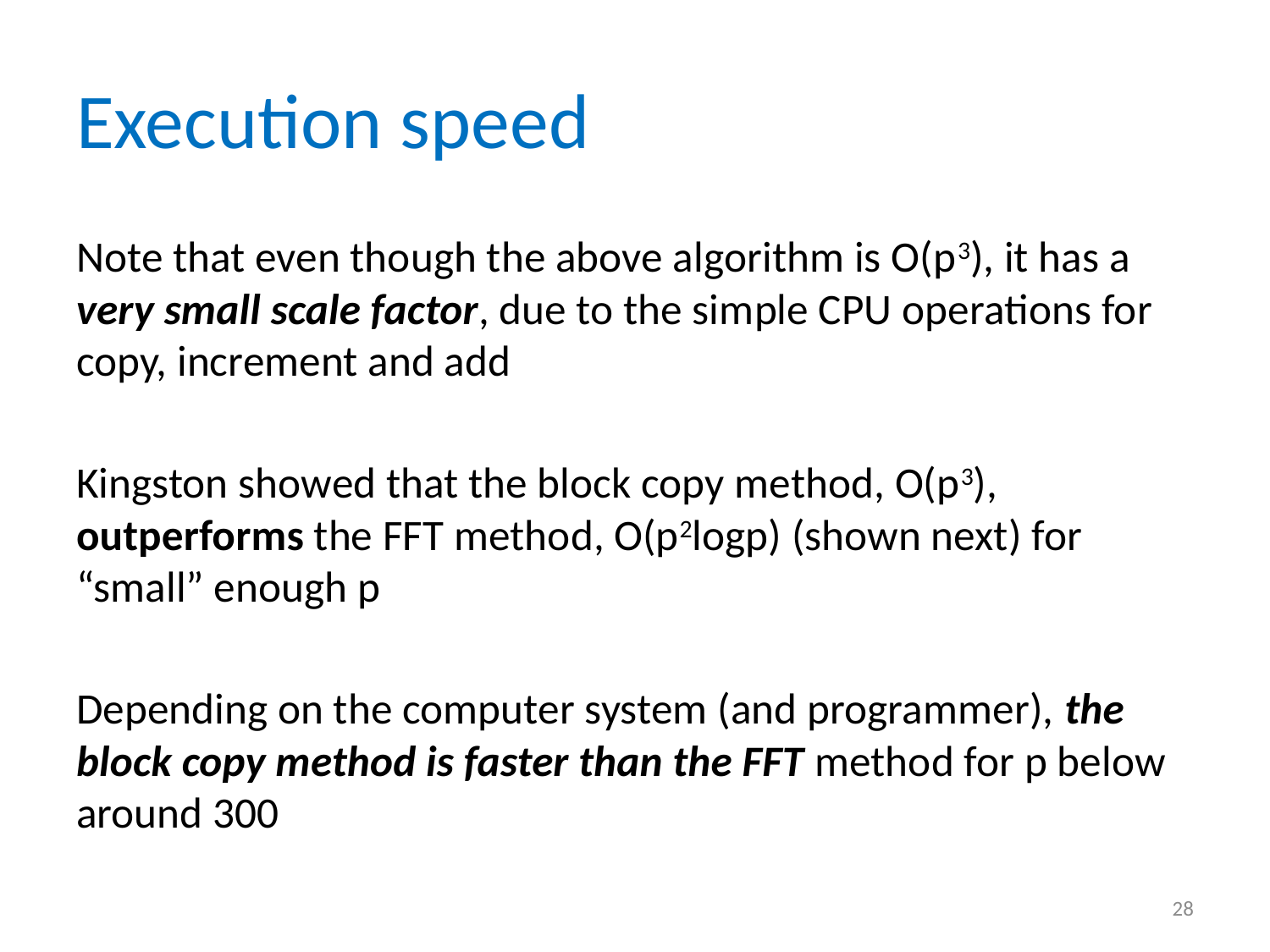

# Execution speed
Note that even though the above algorithm is O(p3), it has a very small scale factor, due to the simple CPU operations for copy, increment and add

Kingston showed that the block copy method, O(p3), outperforms the FFT method, O(p2logp) (shown next) for “small” enough p

Depending on the computer system (and programmer), the block copy method is faster than the FFT method for p below around 300
28